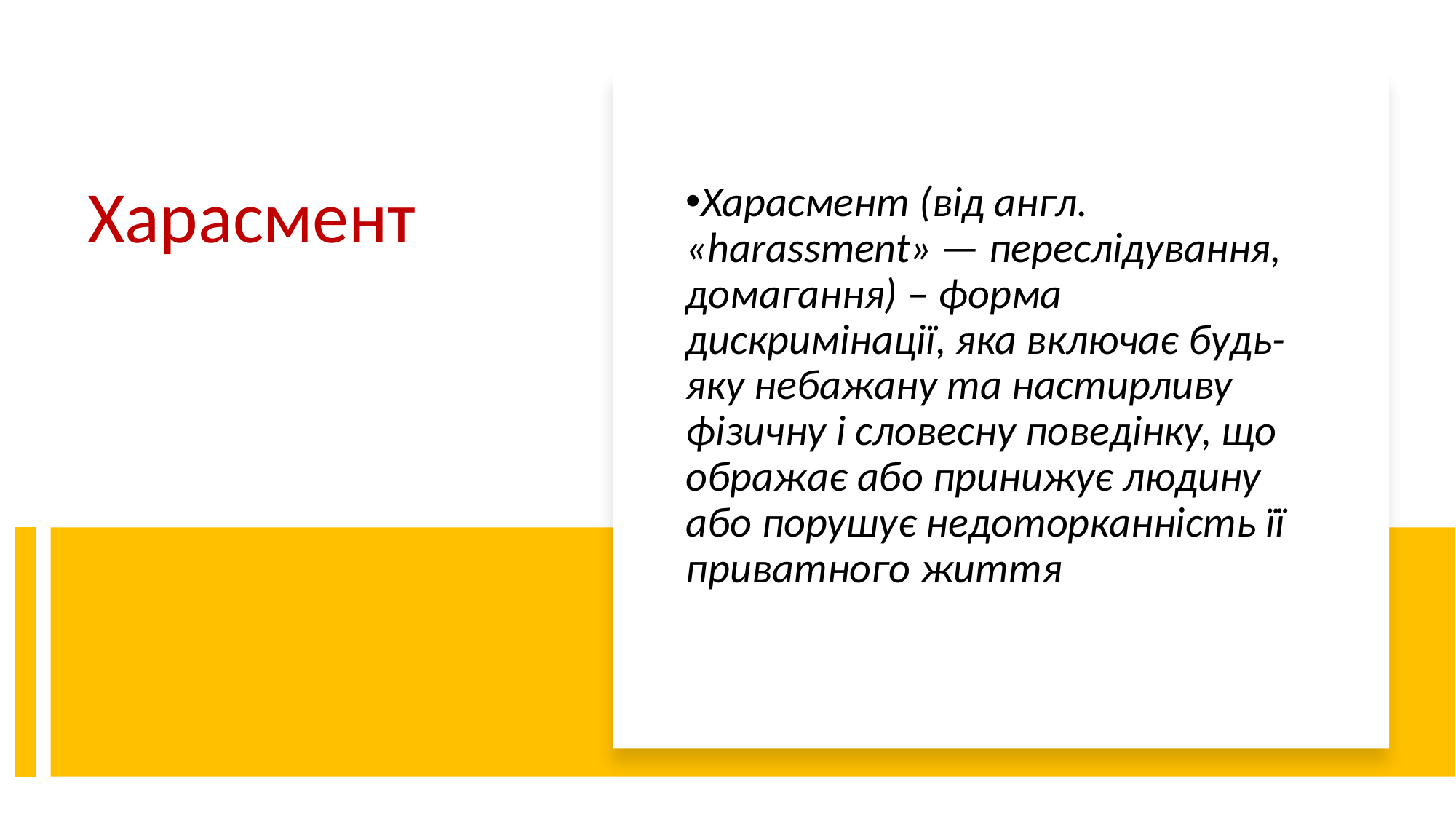

Харасмент (від англ. «harassment» — переслідування, домагання) – форма дискримінації, яка включає будь-яку небажану та настирливу фізичну і словесну поведінку, що ображає або принижує людину або порушує недоторканність її приватного життя
# Харасмент